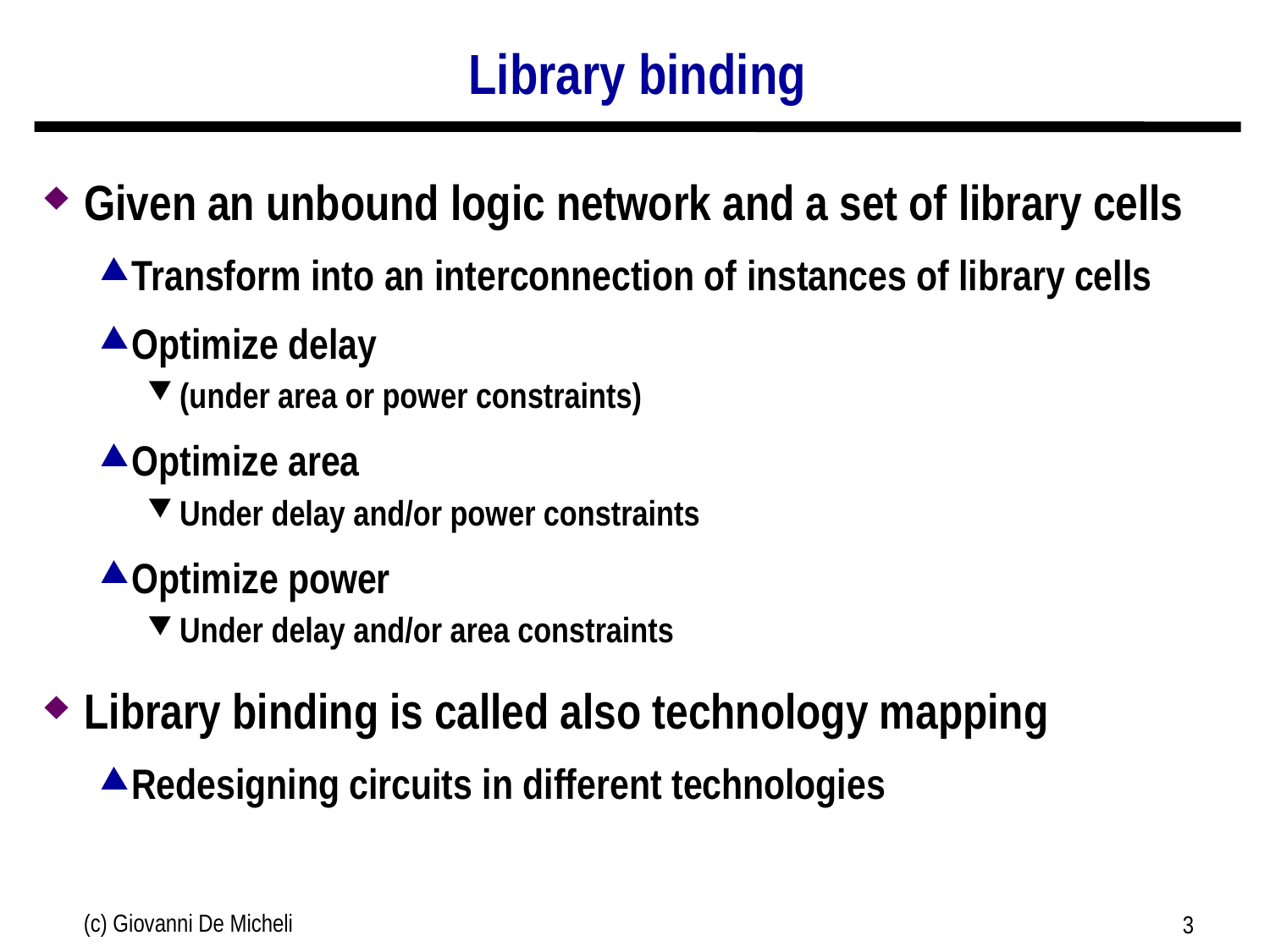

# Library binding
Given an unbound logic network and a set of library cells
Transform into an interconnection of instances of library cells
Optimize delay
(under area or power constraints)
Optimize area
Under delay and/or power constraints
Optimize power
Under delay and/or area constraints
Library binding is called also technology mapping
Redesigning circuits in different technologies
(c) Giovanni De Micheli
3